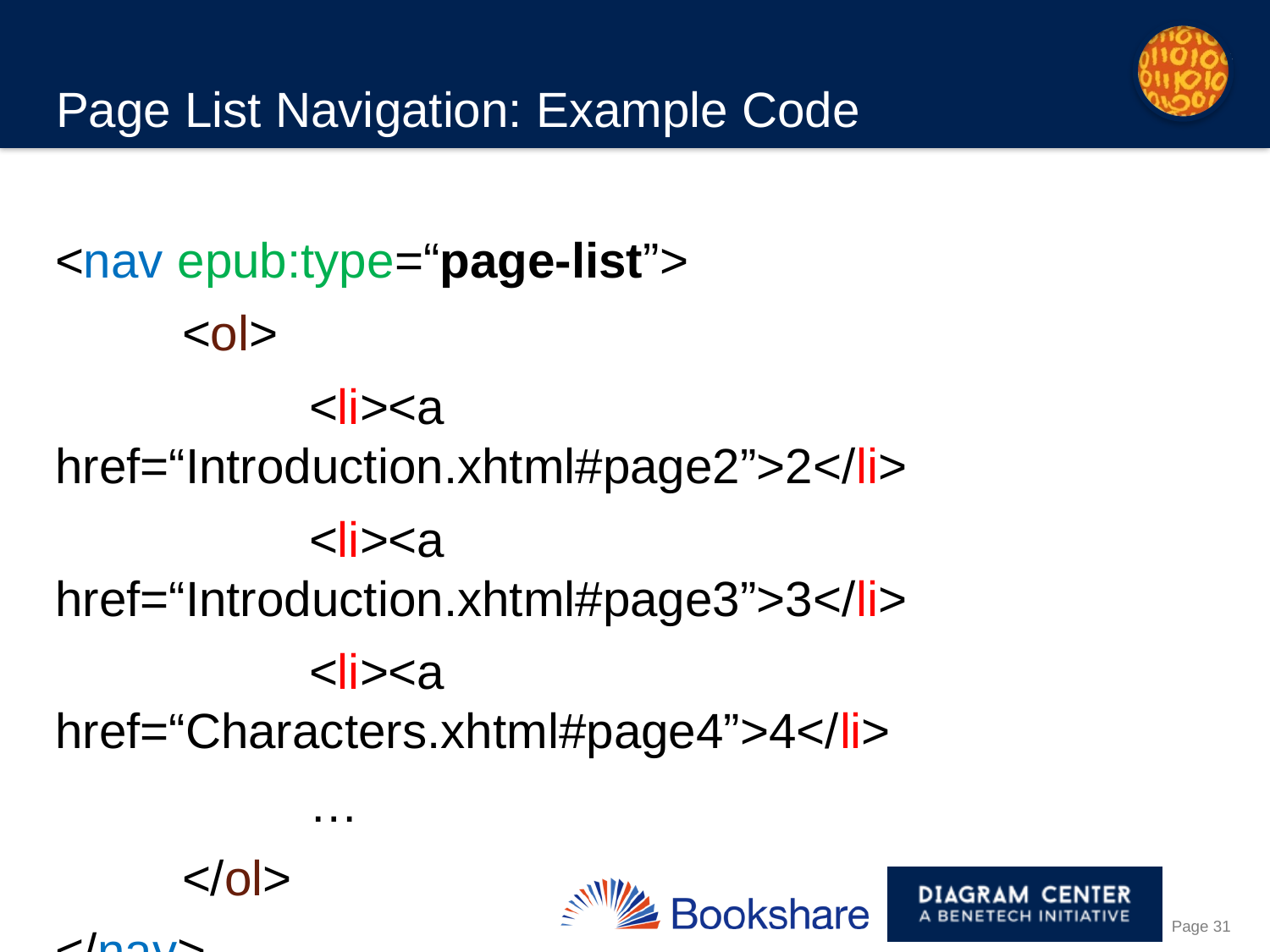

# Page List Navigation: Example Code
<nav epub:type=“page-list”>
	<ol>
		<li><a href=“Introduction.xhtml#page2”>2</li>
		<li><a href=“Introduction.xhtml#page3”>3</li>
		<li><a href=“Characters.xhtml#page4”>4</li>
		…
	</ol>
</nav>